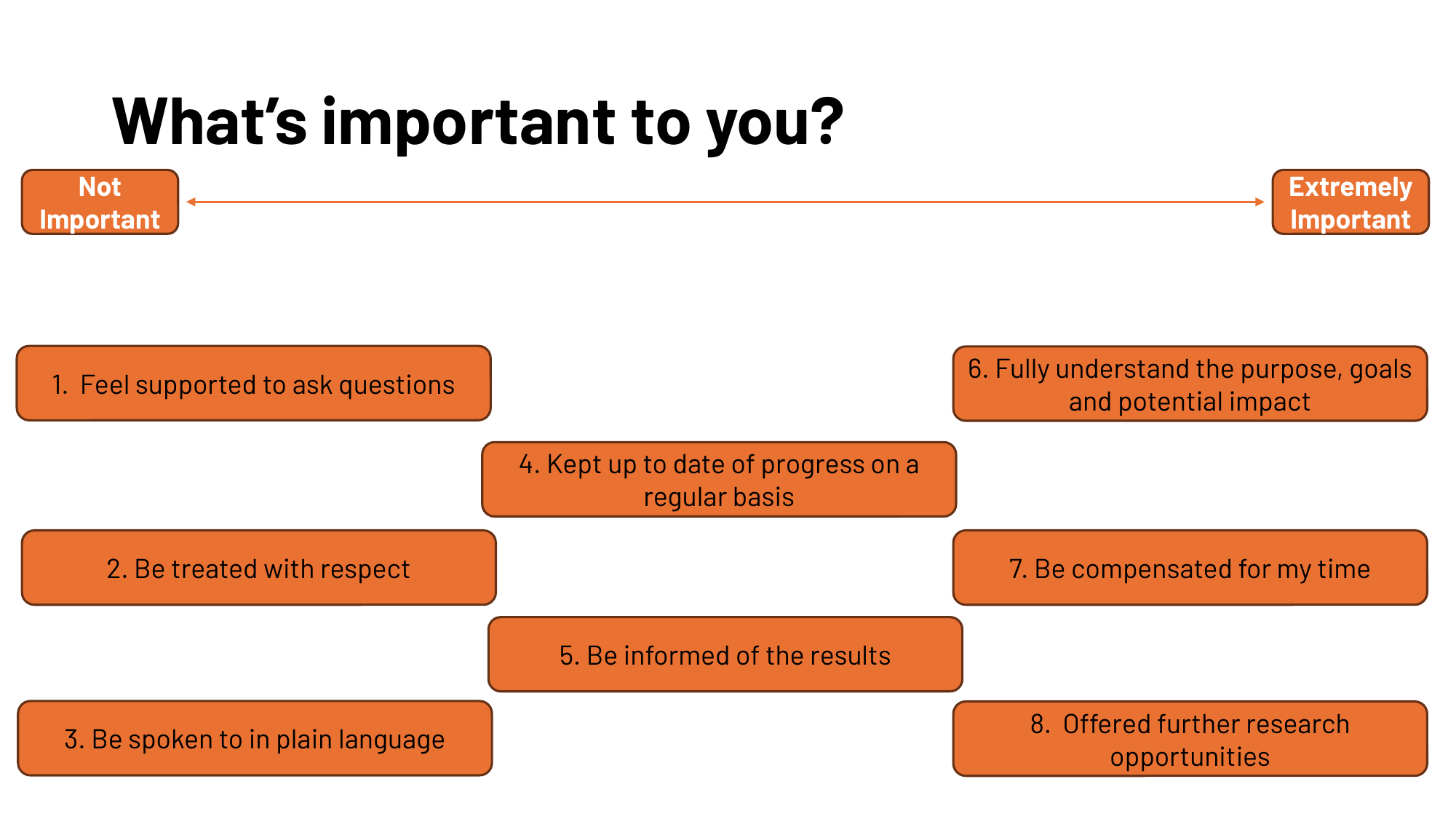

# What’s important to you?
Not Important
Extremely Important
1.  Feel supported to ask questions
6. Fully understand the purpose, goals and potential impact
4. Kept up to date of progress on a regular basis
2. Be treated with respect
7. Be compensated for my time
5. Be informed of the results
3. Be spoken to in plain language
8.  Offered further research opportunities